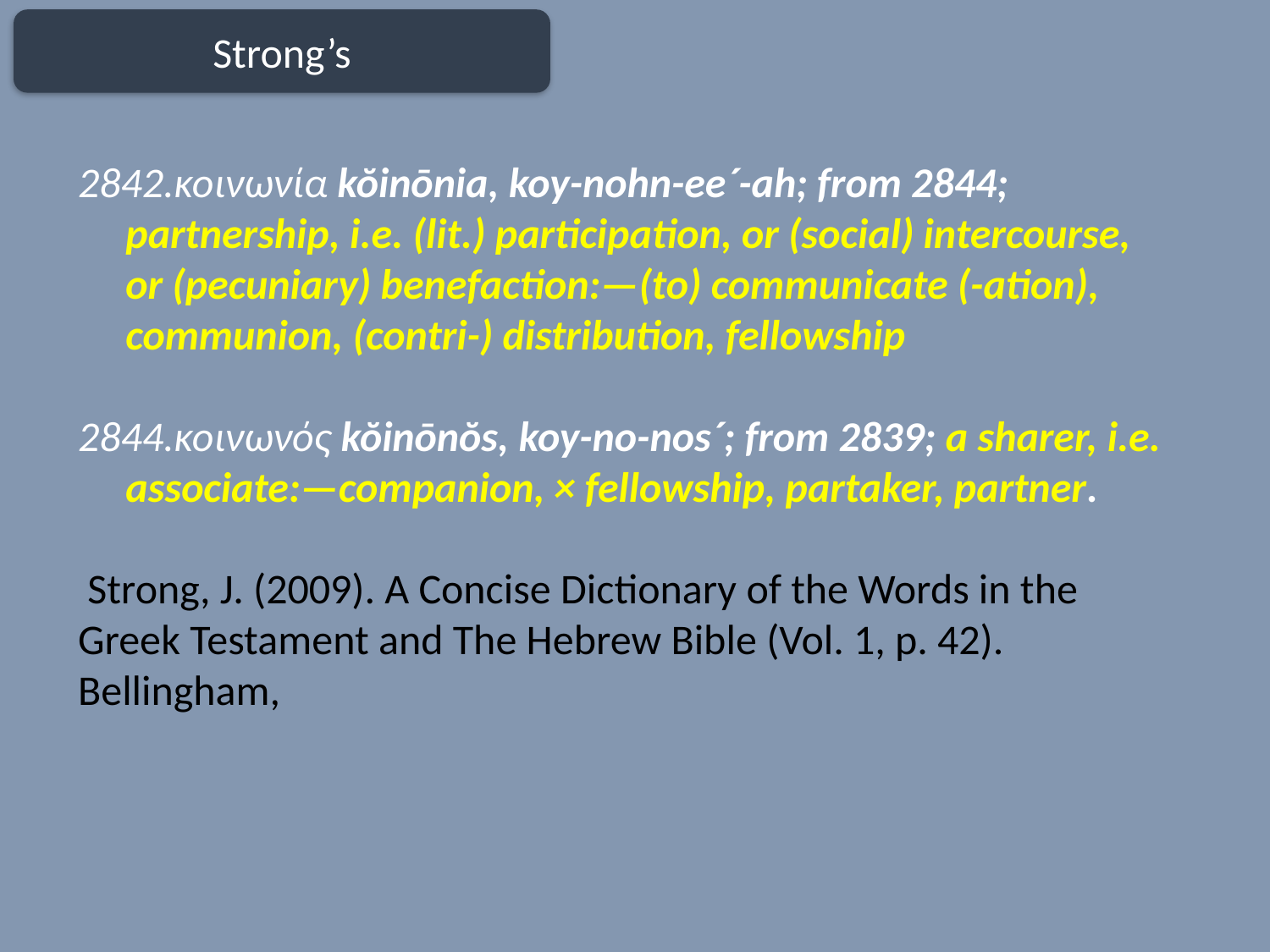

Strong’s
κοινωνία kŏinōnia, koy-nohn-ee´-ah; from 2844; partnership, i.e. (lit.) participation, or (social) intercourse, or (pecuniary) benefaction:—(to) communicate (-ation), communion, (contri-) distribution, fellowship

κοινωνός kŏinōnŏs, koy-no-nos´; from 2839; a sharer, i.e. associate:—companion, × fellowship, partaker, partner.

 Strong, J. (2009). A Concise Dictionary of the Words in the Greek Testament and The Hebrew Bible (Vol. 1, p. 42). Bellingham,